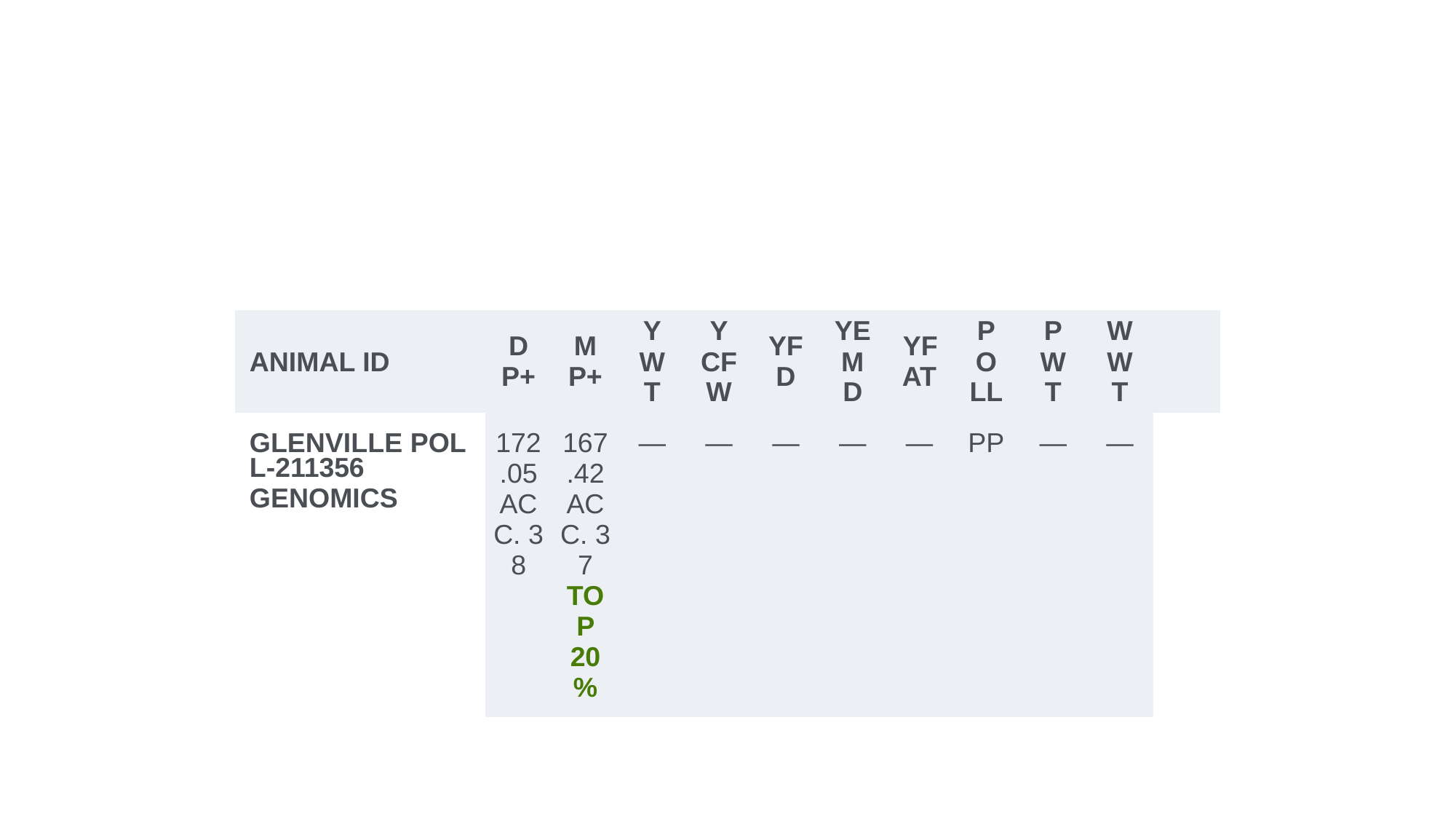

#
| ANIMAL ID | DP+ | MP+ | YWT | YCFW | YFD | YEMD | YFAT | POLL | PWT | WWT |  |
| --- | --- | --- | --- | --- | --- | --- | --- | --- | --- | --- | --- |
| GLENVILLE POLL-211356GENOMICS | 172.05 ACC. 38 | 167.42 ACC. 37 TOP 20% | — | — | — | — | — | PP | — | — |  |